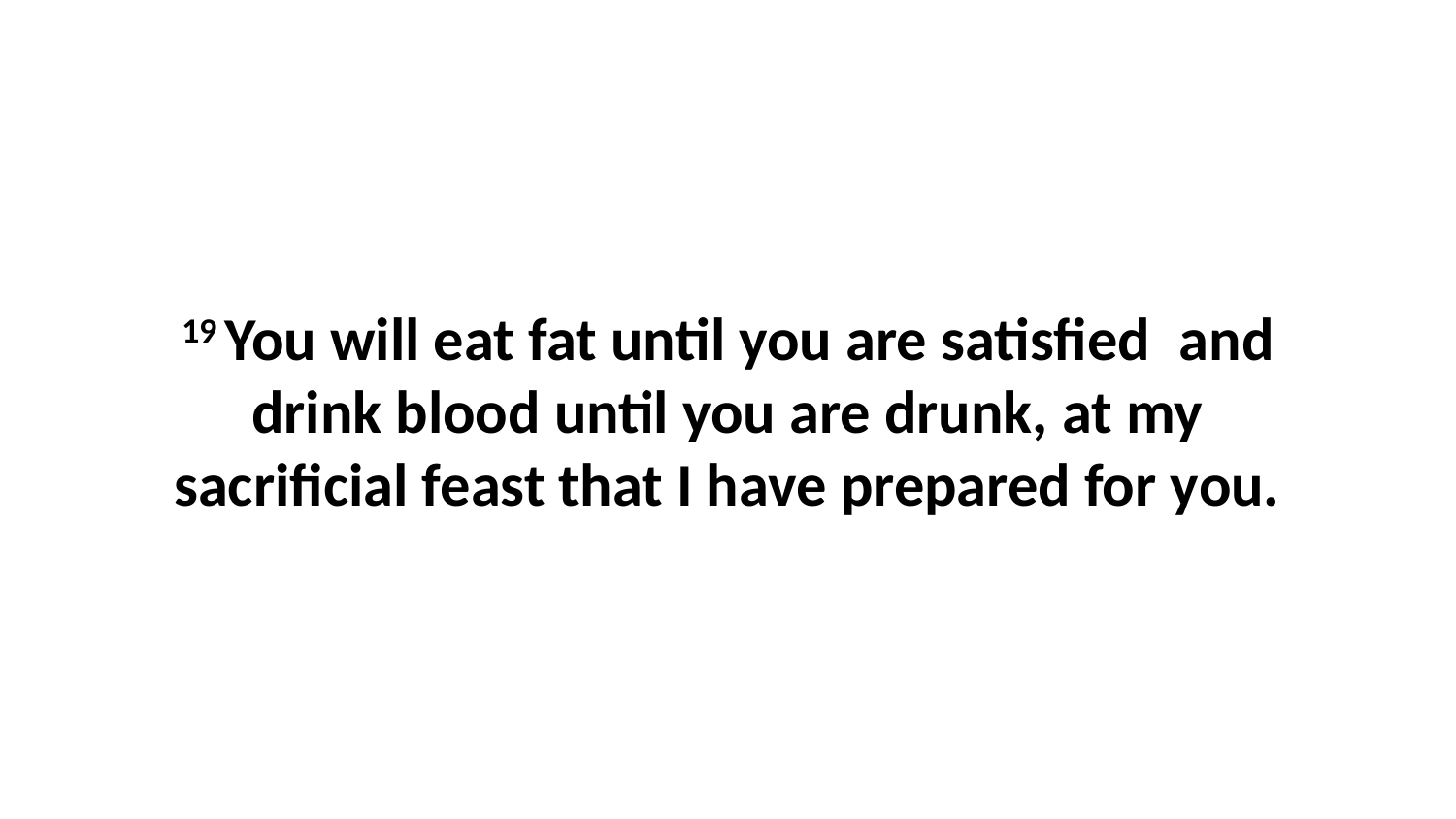

19 You will eat fat until you are satisfied  and drink blood until you are drunk, at my sacrificial feast that I have prepared for you.